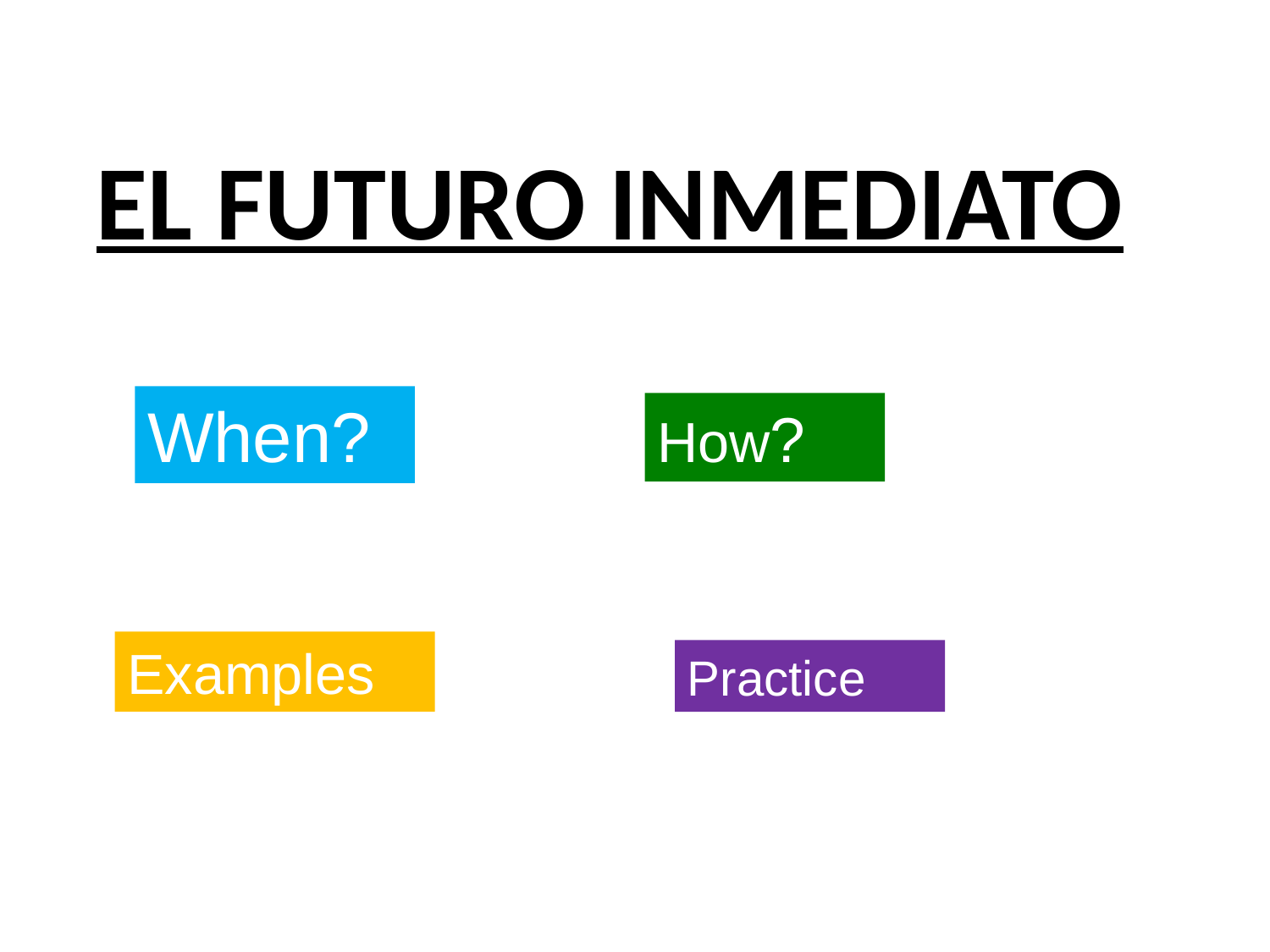

# El futuro inmediato
When?
How?
Examples
Practice